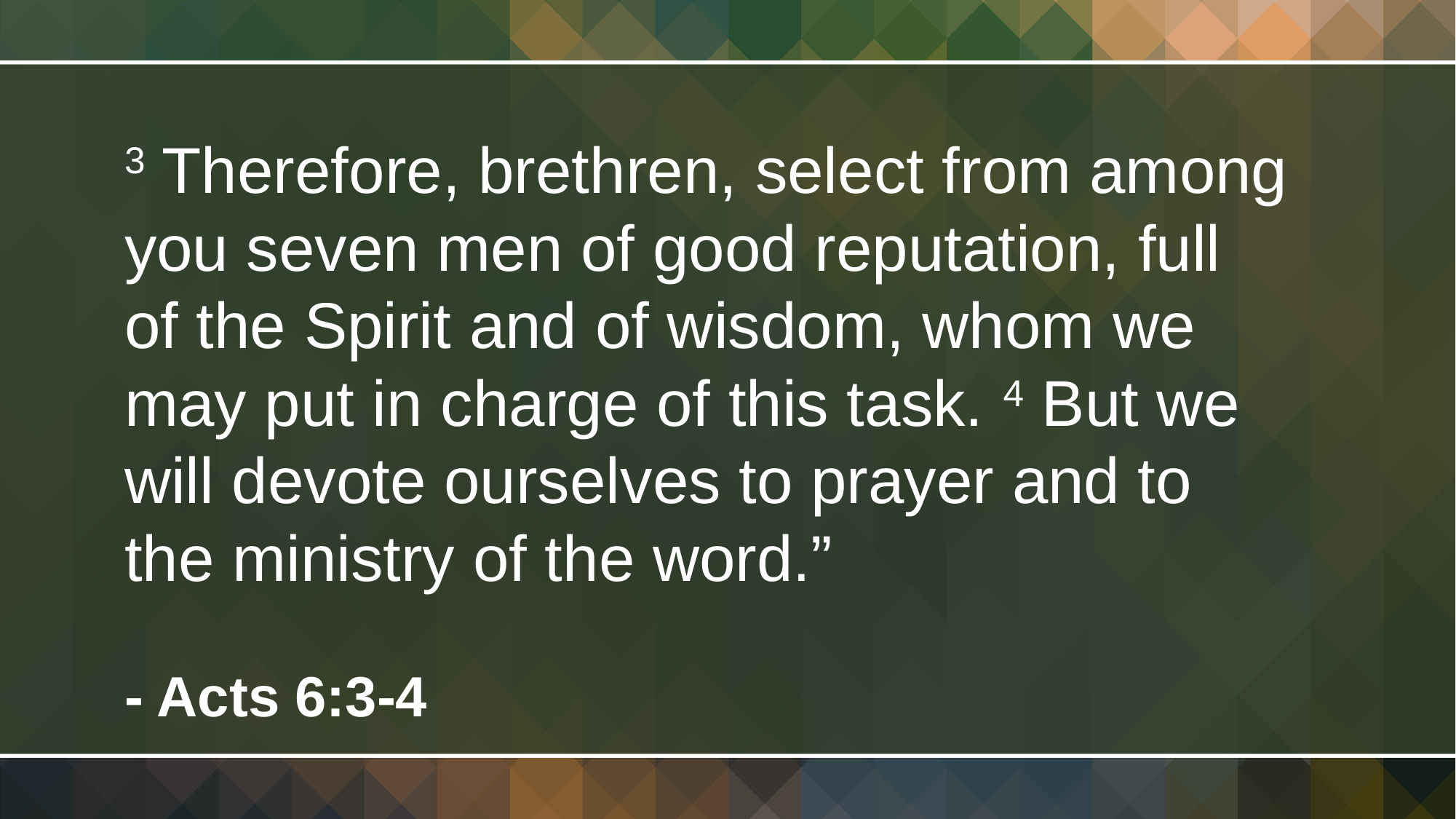

3 Therefore, brethren, select from among you seven men of good reputation, full of the Spirit and of wisdom, whom we may put in charge of this task. 4 But we will devote ourselves to prayer and to the ministry of the word.”
- Acts 6:3-4